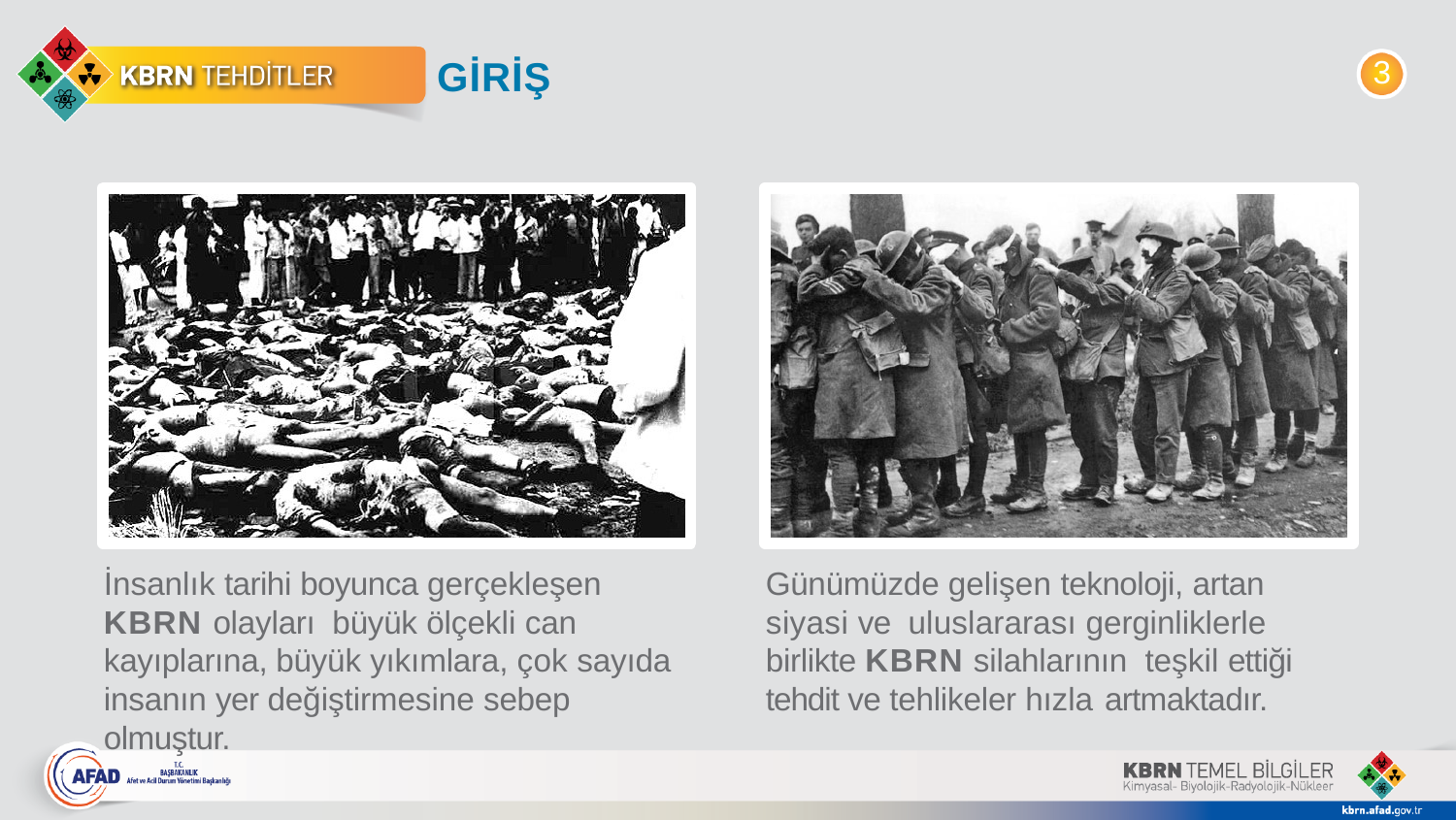

GİRİŞ
3

İnsanlık tarihi boyunca gerçekleşen KBRN olayları  büyük ölçekli can kayıplarına, büyük yıkımlara, çok sayıda insanın yer değiştirmesine sebep olmuştur.
Günümüzde gelişen teknoloji, artan siyasi ve  uluslararası gerginliklerle birlikte KBRN silahlarının  teşkil ettiği tehdit ve tehlikeler hızla artmaktadır.